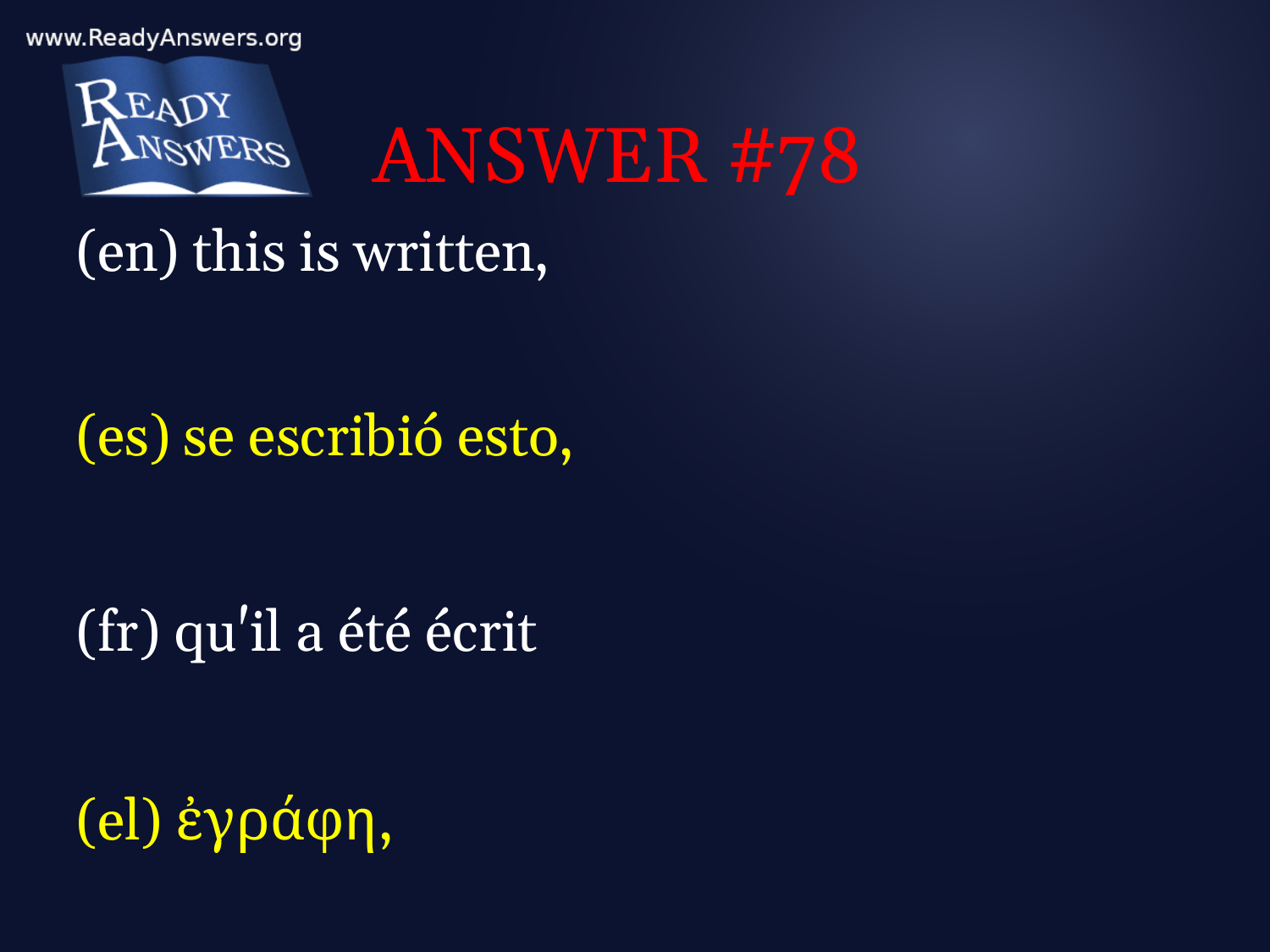

# ANSWER #78
(en) this is written,
(es) se escribió esto,
(fr) qu'il a été écrit
(el) ἐγράφη,